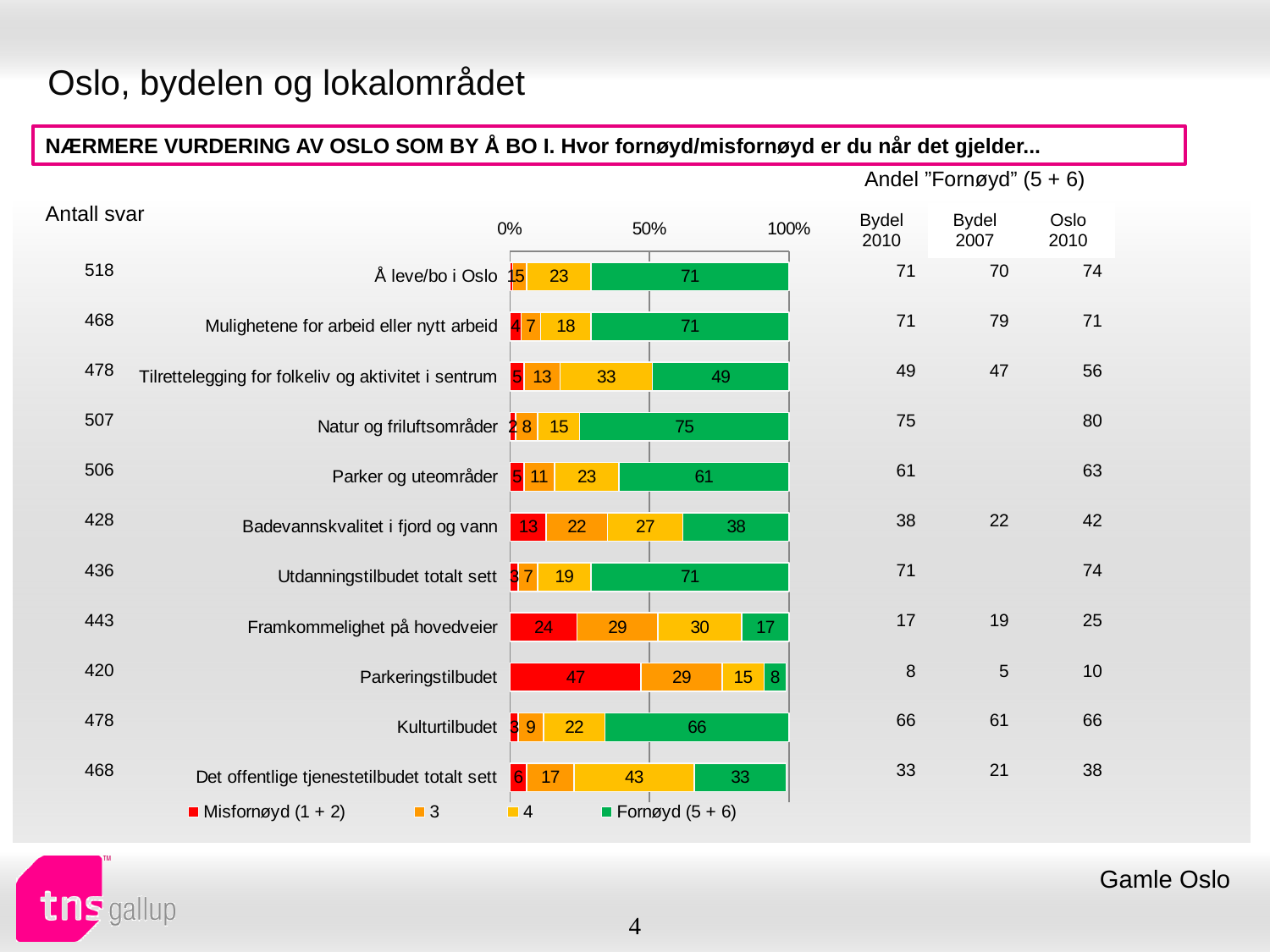

# Oslo, bydelen og lokalområdet
NÆRMERE VURDERING AV OSLO SOM BY Å BO I. Hvor fornøyd/misfornøyd er du når det gjelder...
| Andel ”Fornøyd” (5 + 6) |  |  |
| --- | --- | --- |
| Bydel 2010 | Bydel 2007 | Oslo 2010 |
| Antall svar |
| --- |

### Chart

| Category | Misfornøyd (1 + 2) | 3 | 4 | Fornøyd (5 + 6) |
|---|---|---|---|---|
| Å leve/bo i Oslo | 1.0 | 5.0 | 23.0 | 71.0 |
| Mulighetene for arbeid eller nytt arbeid | 4.0 | 7.0 | 18.0 | 71.0 |
| Tilrettelegging for folkeliv og aktivitet i sentrum | 5.0 | 13.0 | 33.0 | 49.0 |
| Natur og friluftsområder | 2.0 | 8.0 | 15.0 | 75.0 |
| Parker og uteområder | 5.0 | 11.0 | 23.0 | 61.0 |
| Badevannskvalitet i fjord og vann | 13.0 | 22.0 | 27.0 | 38.0 |
| Utdanningstilbudet totalt sett | 3.0 | 7.0 | 19.0 | 71.0 |
| Framkommelighet på hovedveier | 24.0 | 29.0 | 30.0 | 17.0 |
| Parkeringstilbudet | 47.0 | 29.0 | 15.0 | 8.0 |
| Kulturtilbudet | 3.0 | 9.0 | 22.0 | 66.0 |
| Det offentlige tjenestetilbudet totalt sett | 6.0 | 17.0 | 43.0 | 33.0 |
| 518 |
| --- |
| 468 |
| 478 |
| 507 |
| 506 |
| 428 |
| 436 |
| 443 |
| 420 |
| 478 |
| 468 |
| 71 | 70 | 74 |
| --- | --- | --- |
| 71 | 79 | 71 |
| 49 | 47 | 56 |
| 75 |  | 80 |
| 61 |  | 63 |
| 38 | 22 | 42 |
| 71 |  | 74 |
| 17 | 19 | 25 |
| 8 | 5 | 10 |
| 66 | 61 | 66 |
| 33 | 21 | 38 |
Gamle Oslo
4